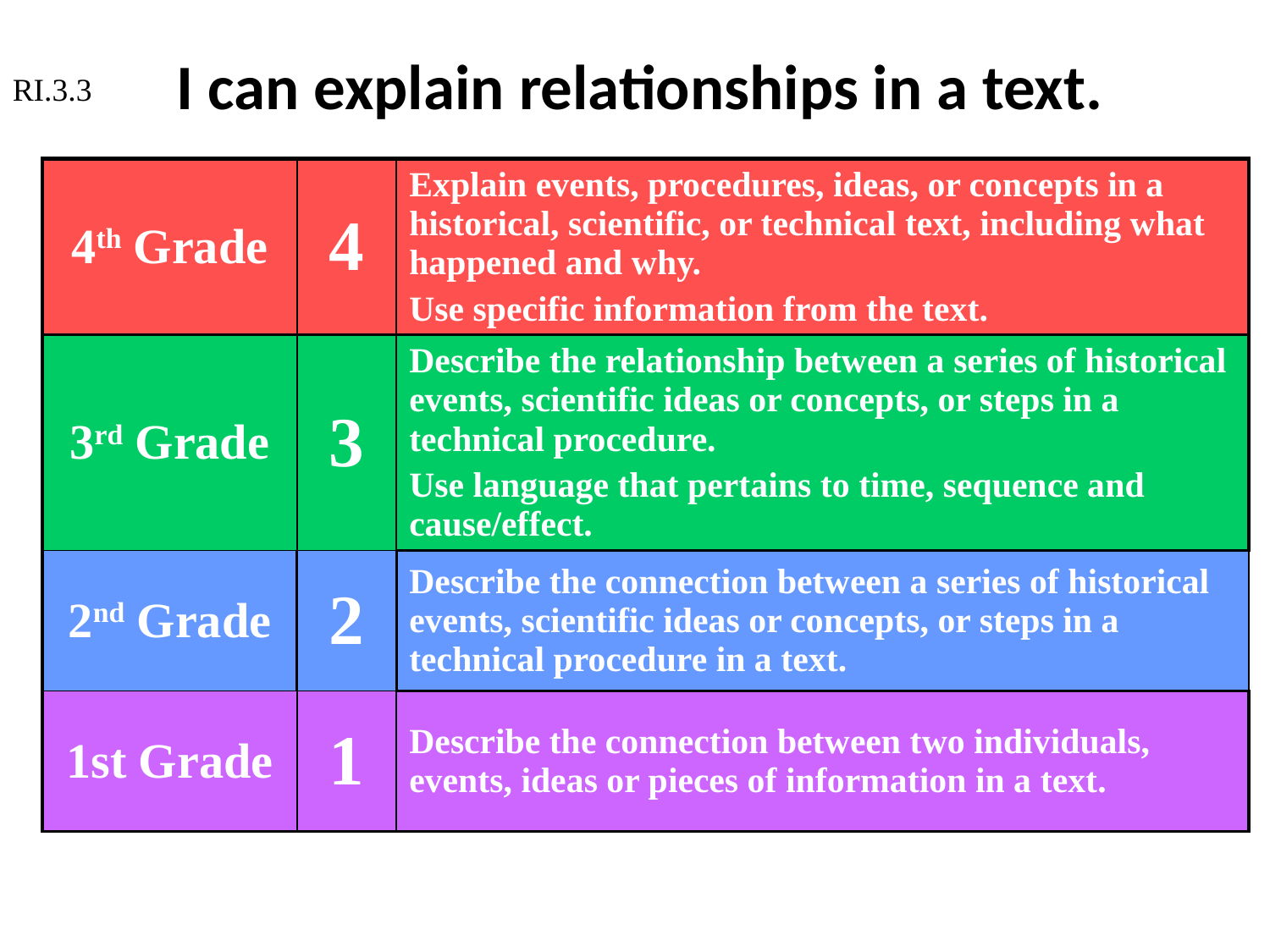

# I can explain relationships in a text.
RI.3.3
| 4th Grade | 4 | Explain events, procedures, ideas, or concepts in a historical, scientific, or technical text, including what happened and why. Use specific information from the text. |
| --- | --- | --- |
| 3rd Grade | 3 | Describe the relationship between a series of historical events, scientific ideas or concepts, or steps in a technical procedure. Use language that pertains to time, sequence and cause/effect. |
| 2nd Grade | 2 | Describe the connection between a series of historical events, scientific ideas or concepts, or steps in a technical procedure in a text. |
| 1st Grade | 1 | Describe the connection between two individuals, events, ideas or pieces of information in a text. |